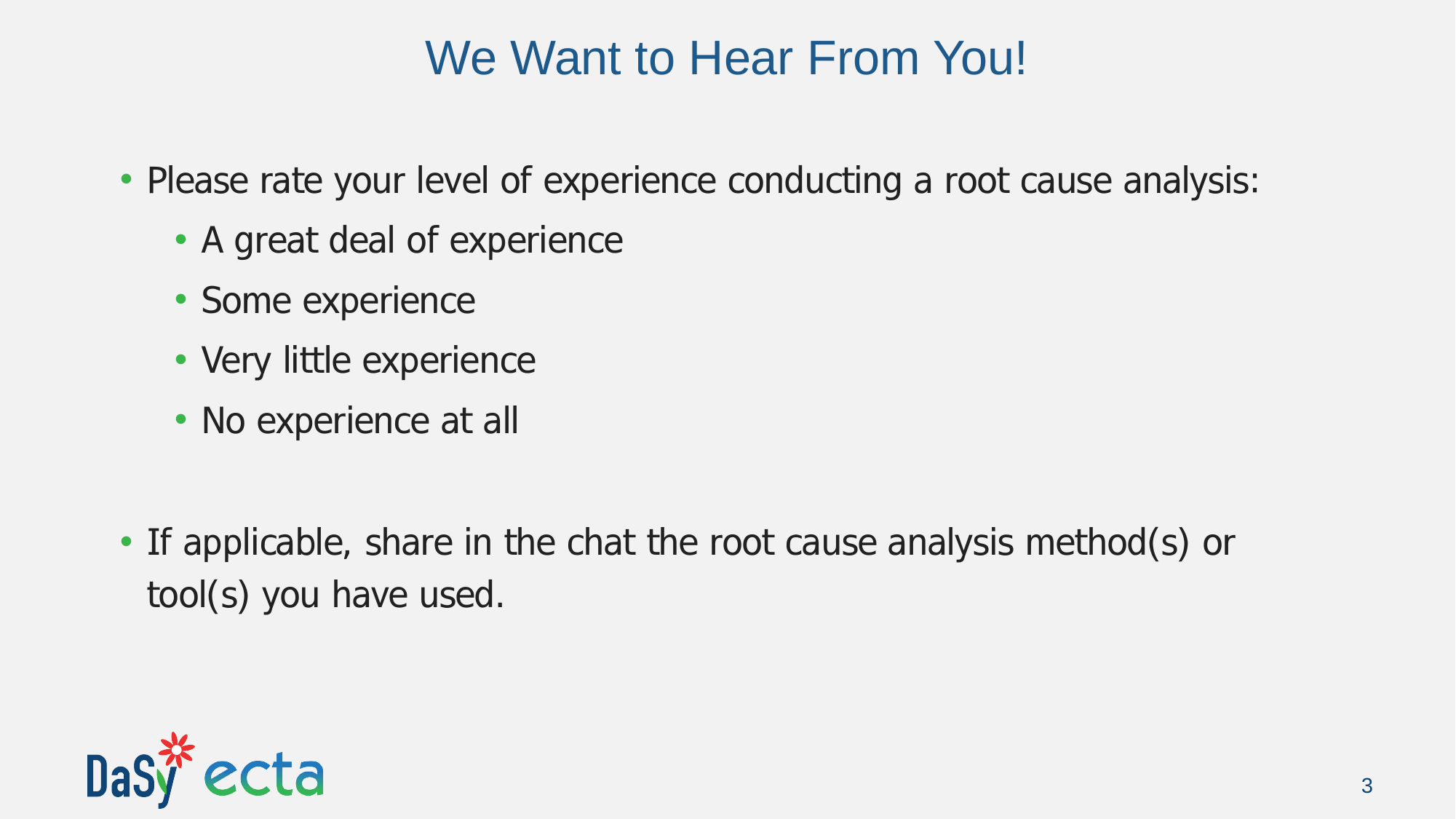

# We Want to Hear From You!
Please rate your level of experience conducting a root cause analysis:
A great deal of experience
Some experience
Very little experience
No experience at all
If applicable, share in the chat the root cause analysis method(s) or tool(s) you have used.
3